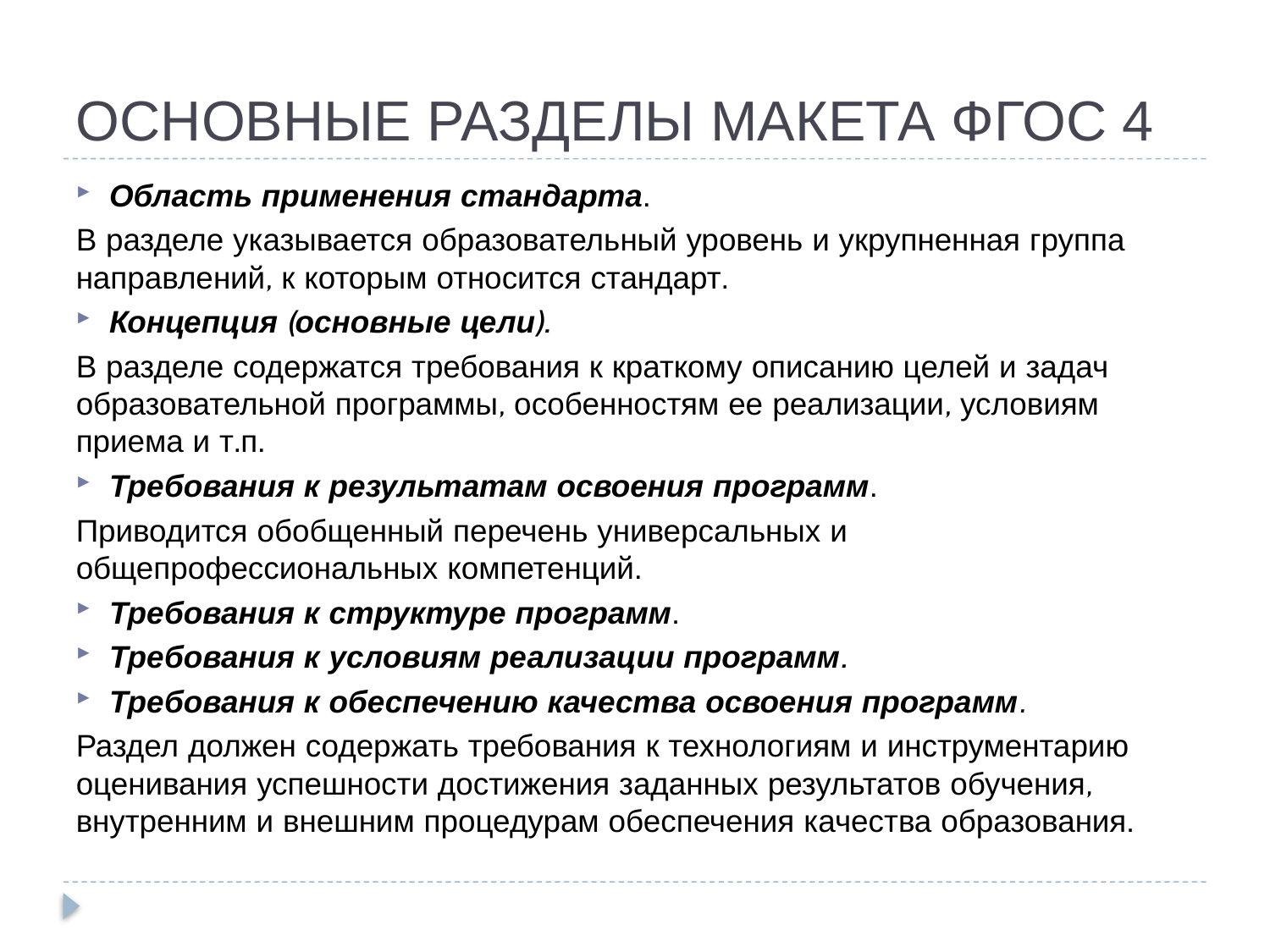

# ОСНОВНЫЕ РАЗДЕЛЫ МАКЕТА ФГОС 4
Область применения стандарта.
В разделе указывается образовательный уровень и укрупненная группа направлений, к которым относится стандарт.
Концепция (основные цели).
В разделе содержатся требования к краткому описанию целей и задач образовательной программы, особенностям ее реализации, условиям приема и т.п.
Требования к результатам освоения программ.
Приводится обобщенный перечень универсальных и общепрофессиональных компетенций.
Требования к структуре программ.
Требования к условиям реализации программ.
Требования к обеспечению качества освоения программ.
Раздел должен содержать требования к технологиям и инструментарию оценивания успешности достижения заданных результатов обучения, внутренним и внешним процедурам обеспечения качества образования.